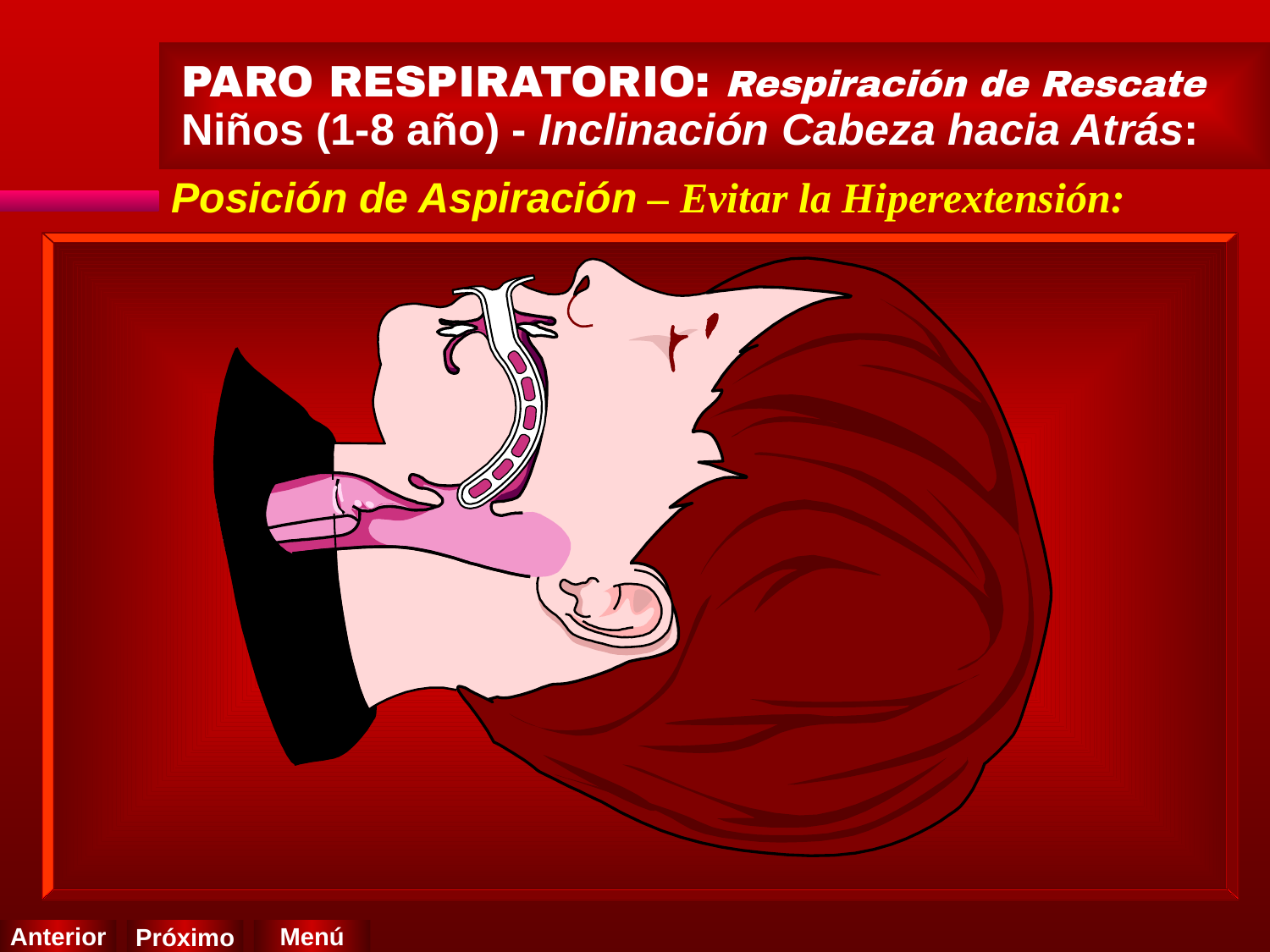

PARO RESPIRATORIO: Respiración de Rescate
Niños (1-8 año) - Inclinación Cabeza hacia Atrás:
Posición de Aspiración – Evitar la Hiperextensión: